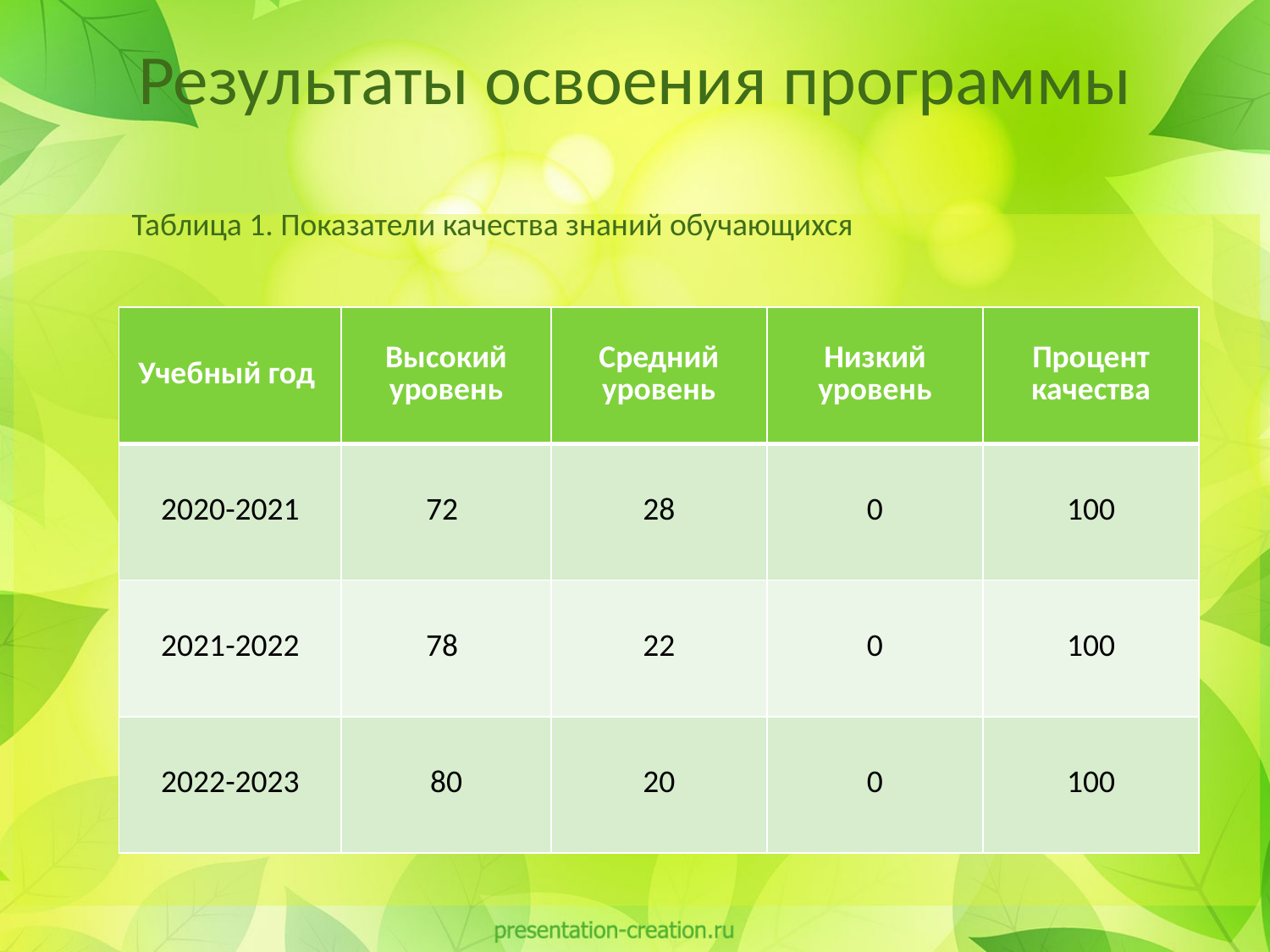

# Результаты освоения программы
Таблица 1. Показатели качества знаний обучающихся
| Учебный год | Высокий уровень | Средний уровень | Низкий уровень | Процент качества |
| --- | --- | --- | --- | --- |
| 2020-2021 | 72 | 28 | 0 | 100 |
| 2021-2022 | 78 | 22 | 0 | 100 |
| 2022-2023 | 80 | 20 | 0 | 100 |